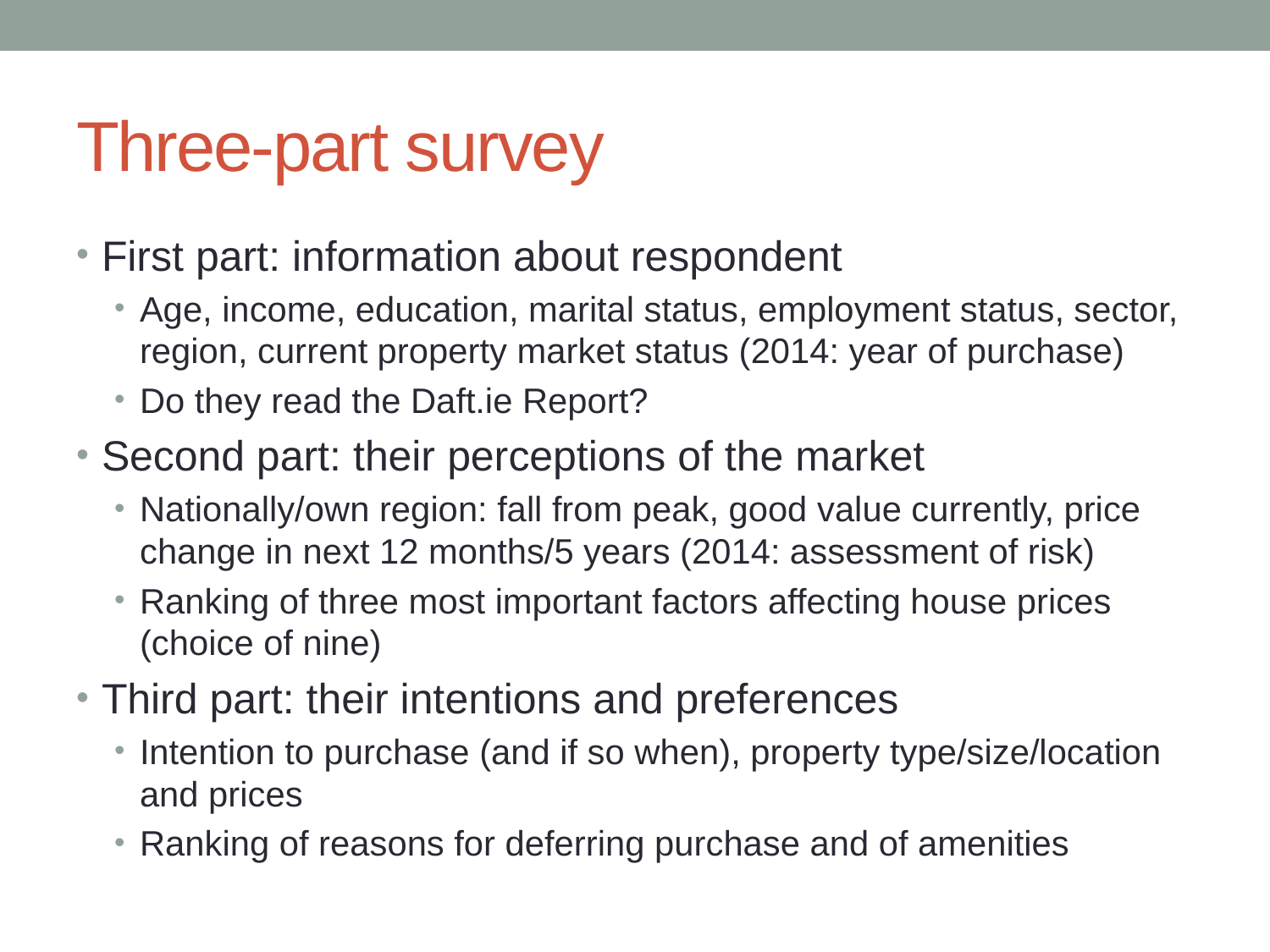

# Three-part survey
First part: information about respondent
Age, income, education, marital status, employment status, sector, region, current property market status (2014: year of purchase)
Do they read the Daft.ie Report?
Second part: their perceptions of the market
Nationally/own region: fall from peak, good value currently, price change in next 12 months/5 years (2014: assessment of risk)
Ranking of three most important factors affecting house prices (choice of nine)
Third part: their intentions and preferences
Intention to purchase (and if so when), property type/size/location and prices
Ranking of reasons for deferring purchase and of amenities